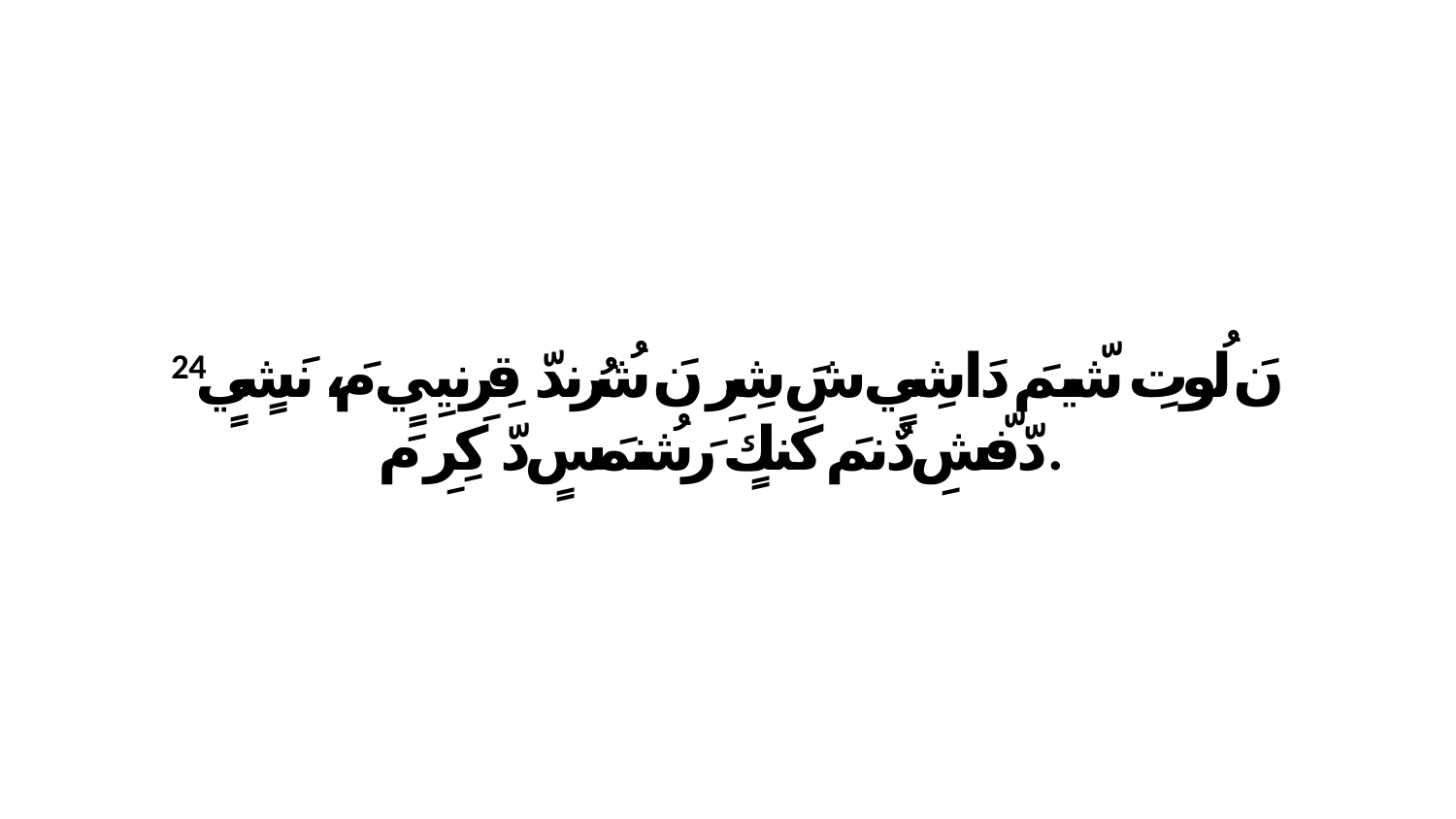

24 نَ لُوتِ شّيمَ دَاشِيٍ شَ شِرِ نَ شُرُندّ قِرِنيِيٍ مَ، نَشٍيٍ دّفّشِ دٌنمَ كَنكٍ رَشُنمَسٍ دّ كِرِ مَ.